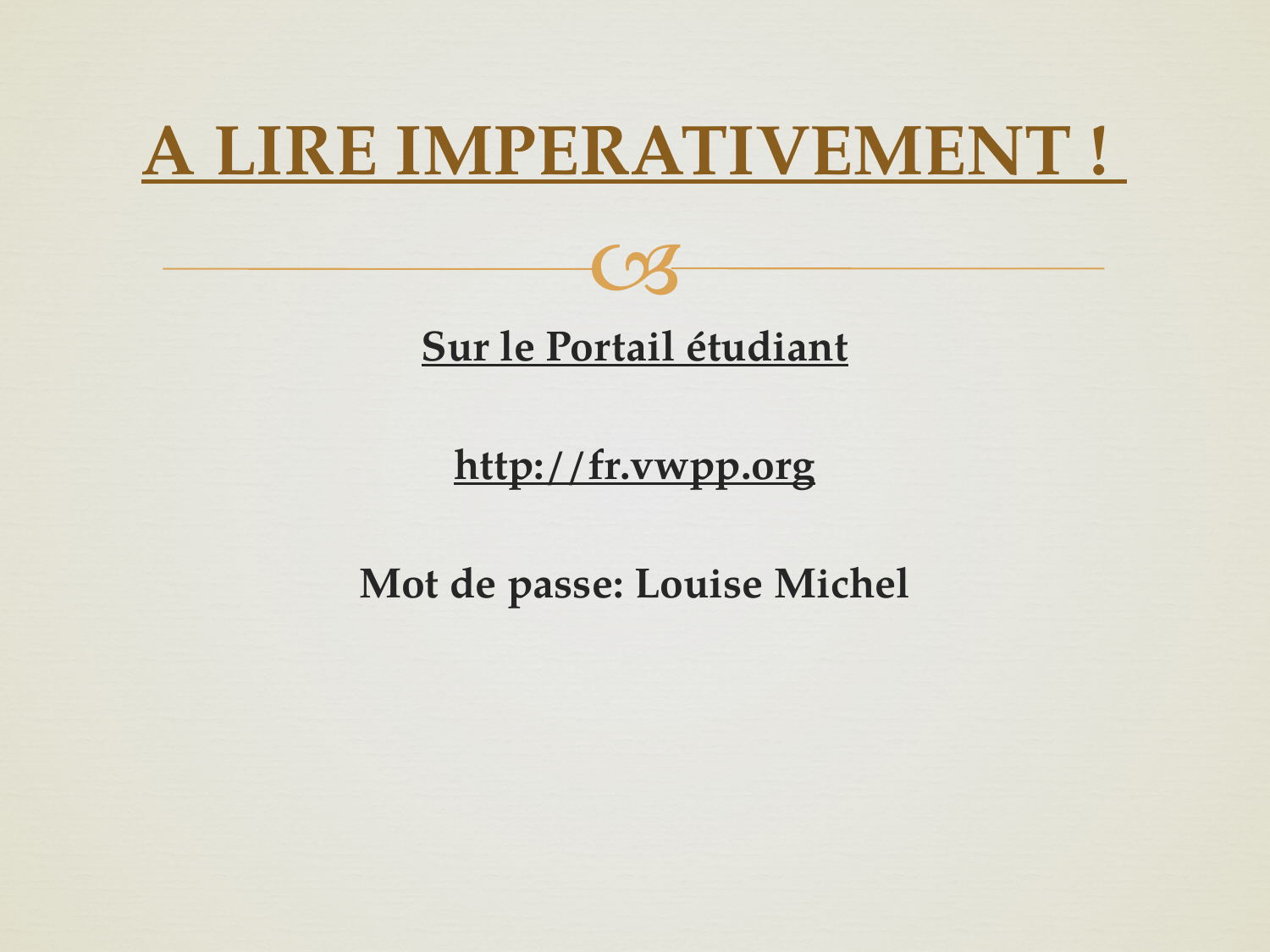

# A LIRE IMPERATIVEMENT !
Sur le Portail étudiant

http://fr.vwpp.org

Mot de passe: Louise Michel